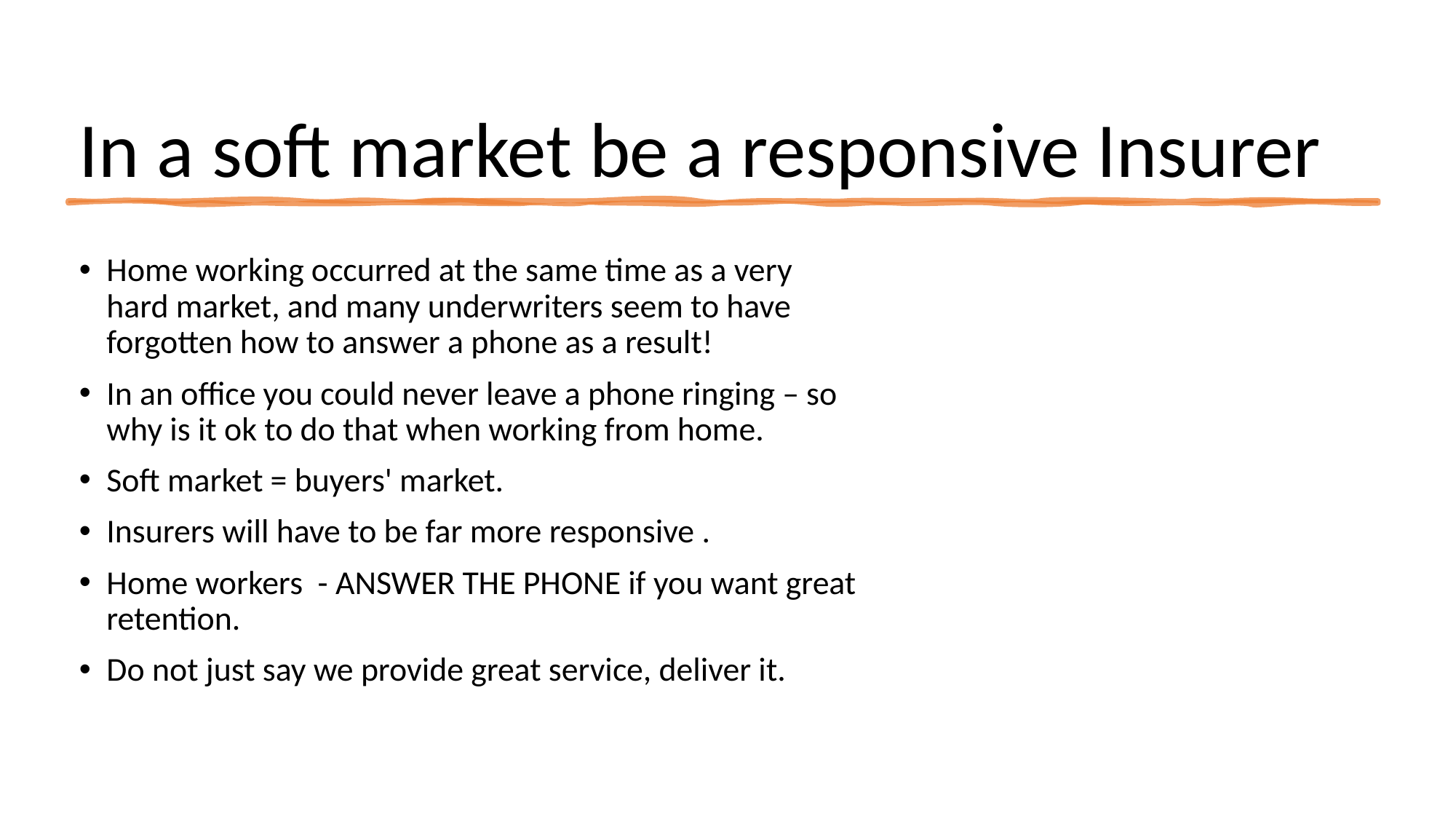

# In a soft market be a responsive Insurer

Home working occurred at the same time as a very hard market, and many underwriters seem to have forgotten how to answer a phone as a result!
In an office you could never leave a phone ringing – so why is it ok to do that when working from home.
Soft market = buyers' market.
Insurers will have to be far more responsive .
Home workers  - ANSWER THE PHONE if you want great retention.
Do not just say we provide great service, deliver it.